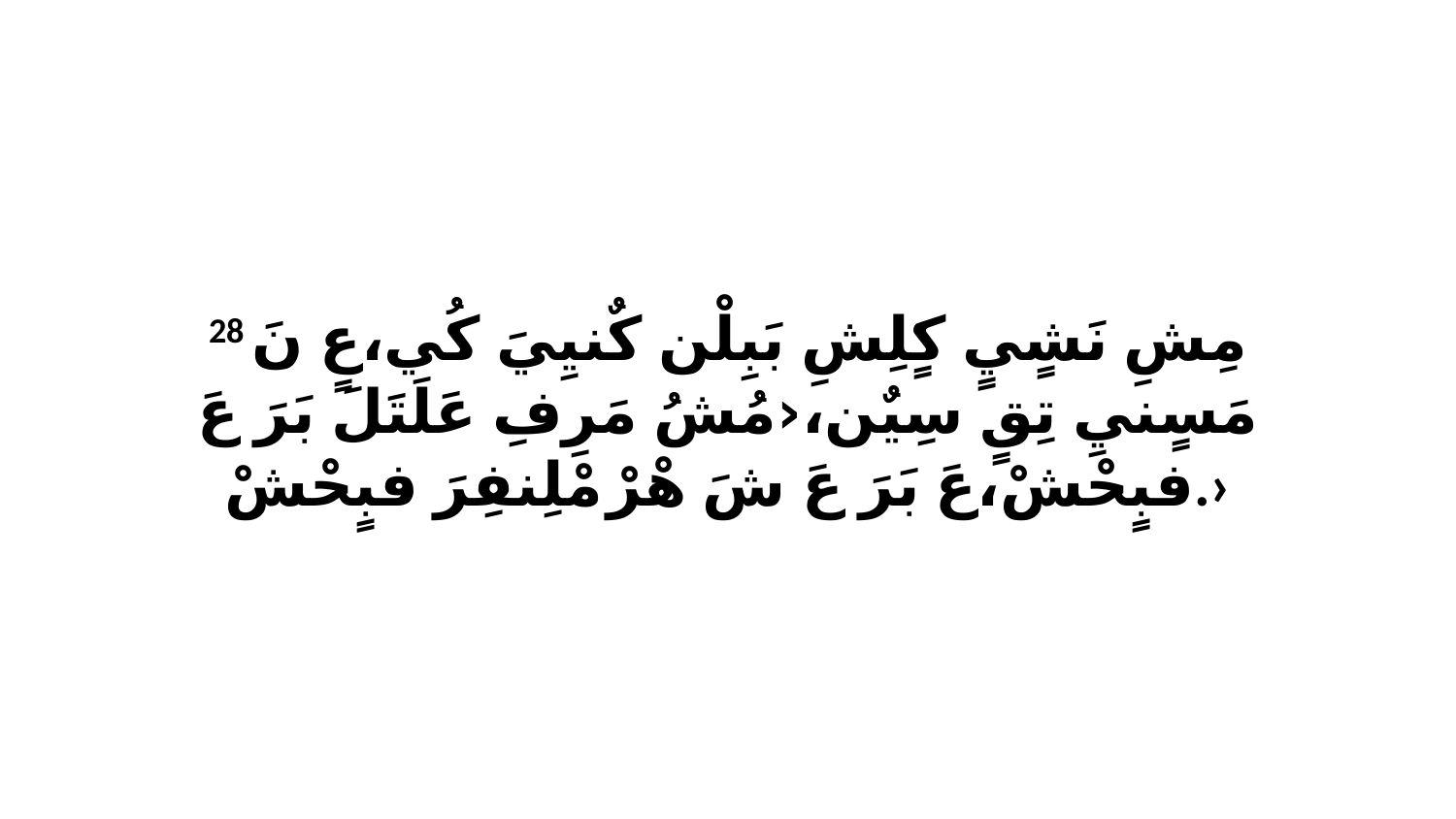

28 مِشِ نَشٍيٍ كٍلِشِ بَبِلْن كٌنيِيَ كُي،عٍ نَ مَسٍنيِ تِقٍ سِيٌن،‹مُشُ مَرِفِ عَلَتَلَ بَرَ عَ فبٍحْشْ،عَ بَرَ عَ شَ هْرْ مْلِنفِرَ فبٍحْشْ.›